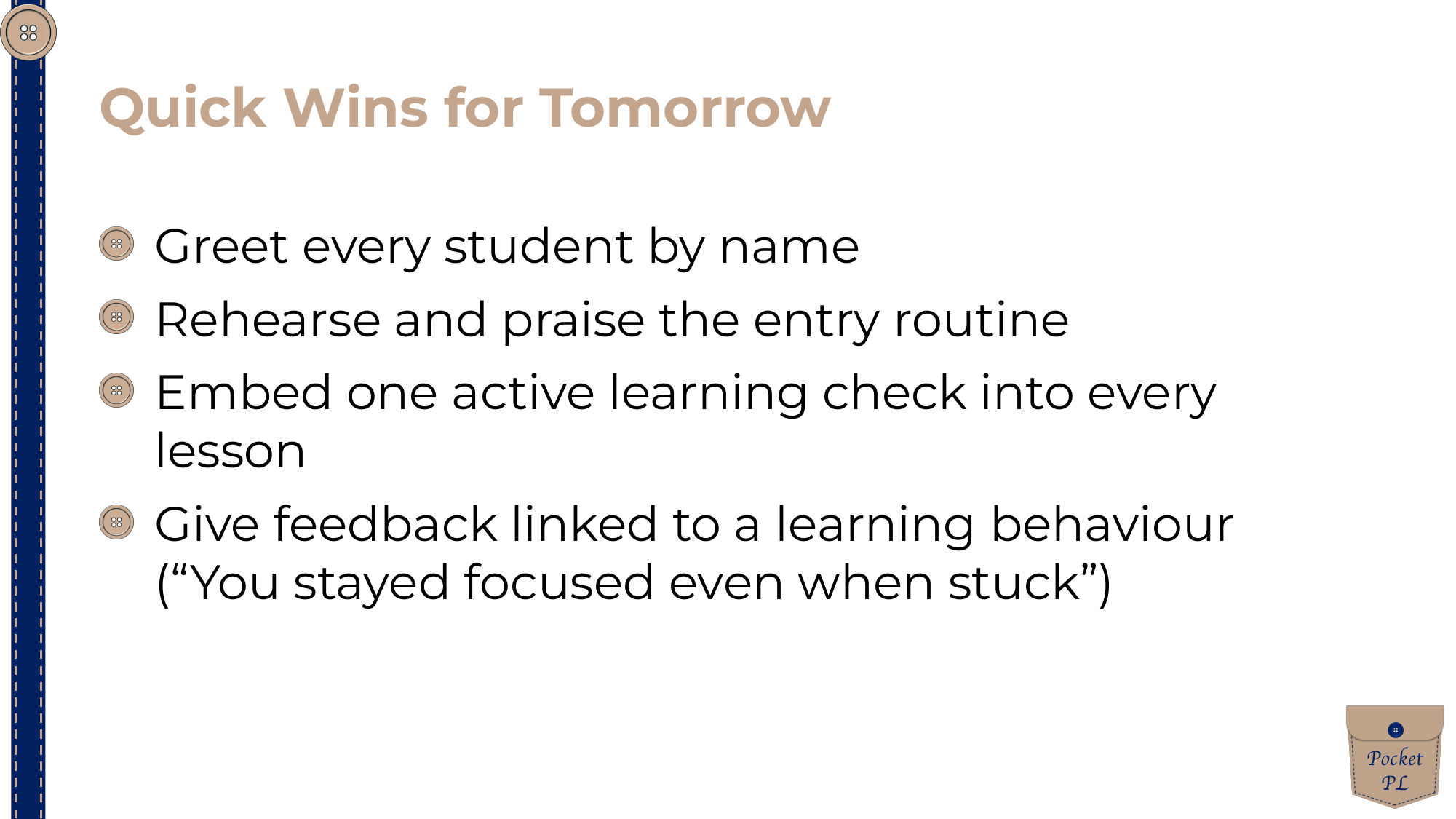

Quick Wins for Tomorrow
Greet every student by name
Rehearse and praise the entry routine
Embed one active learning check into every lesson
Give feedback linked to a learning behaviour (“You stayed focused even when stuck”)